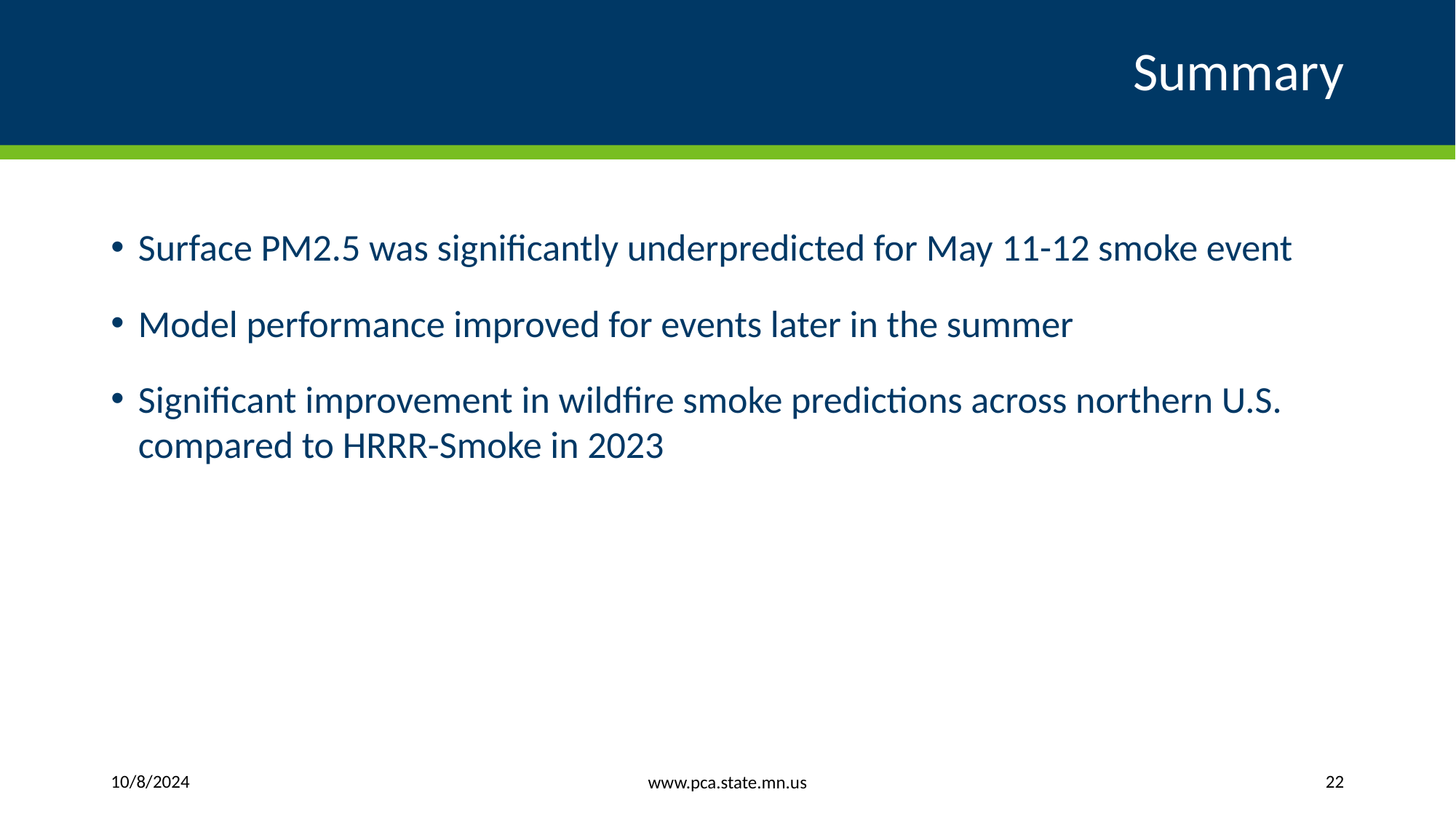

# Summary
Surface PM2.5 was significantly underpredicted for May 11-12 smoke event
Model performance improved for events later in the summer
Significant improvement in wildfire smoke predictions across northern U.S. compared to HRRR-Smoke in 2023
10/8/2024
22
www.pca.state.mn.us